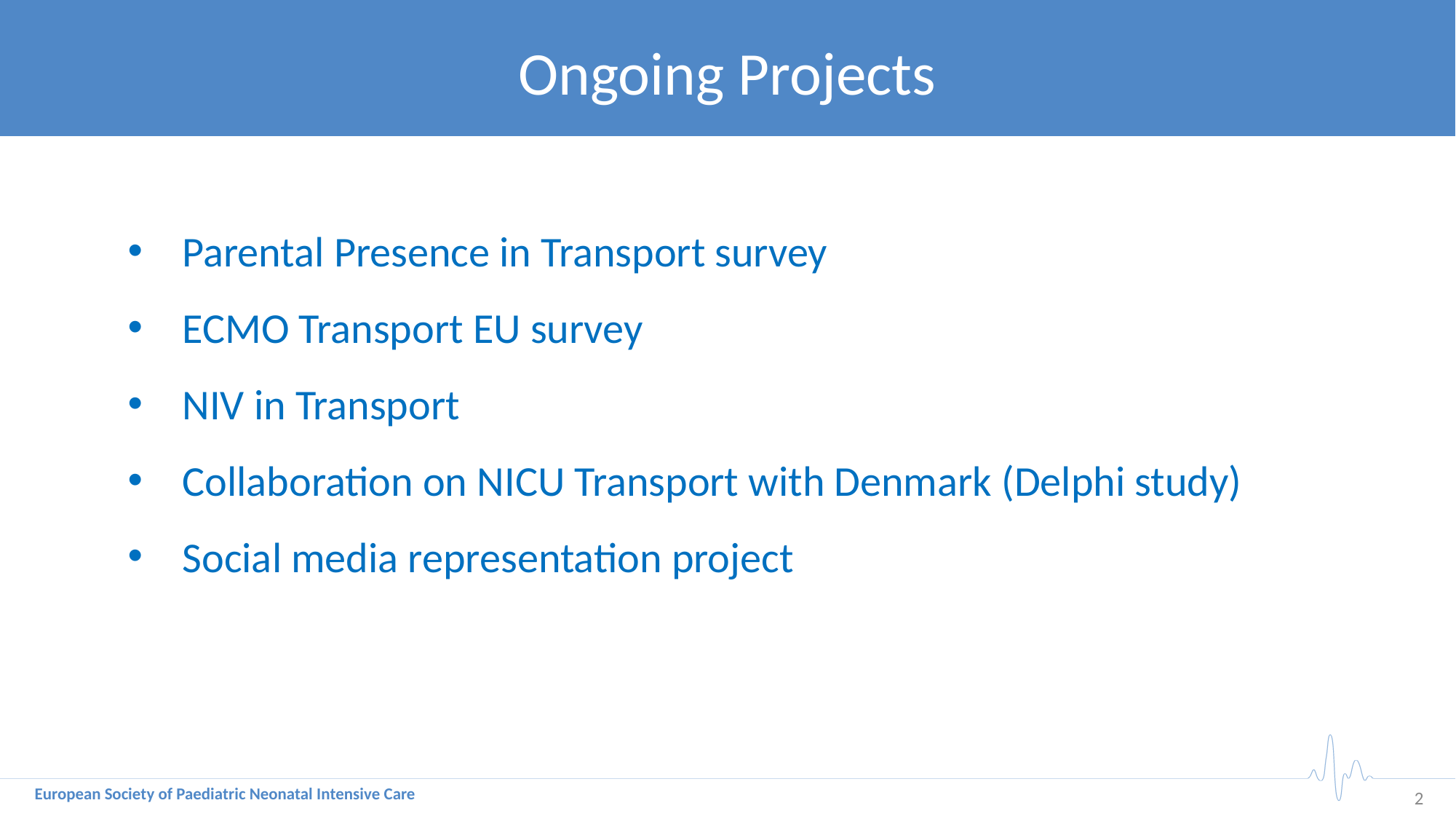

Ongoing Projects
Parental Presence in Transport survey
ECMO Transport EU survey
NIV in Transport
Collaboration on NICU Transport with Denmark (Delphi study)
Social media representation project

2